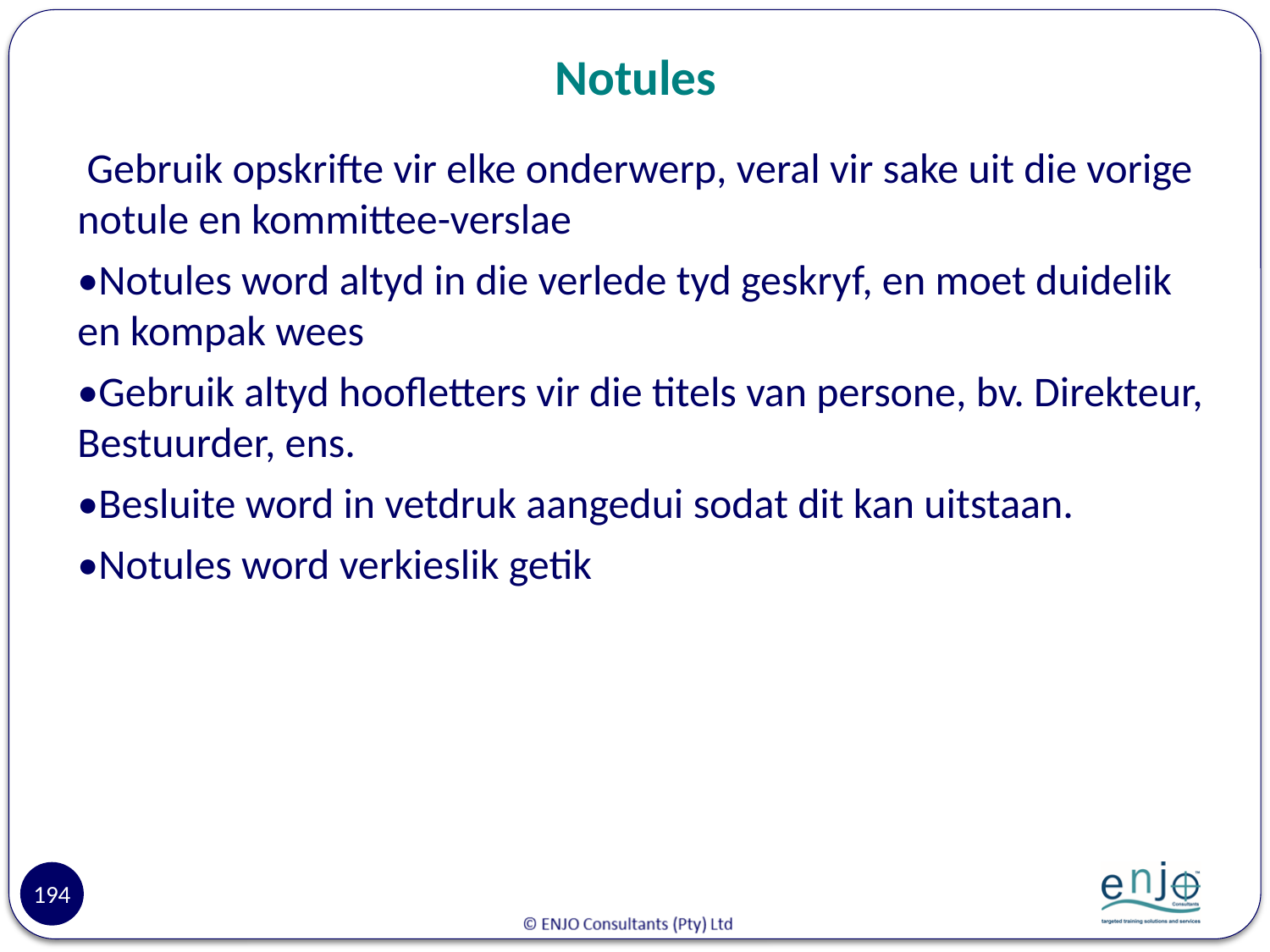

# Notules
 Gebruik opskrifte vir elke onderwerp, veral vir sake uit die vorige notule en kommittee-verslae
•Notules word altyd in die verlede tyd geskryf, en moet duidelik en kompak wees
•Gebruik altyd hoofletters vir die titels van persone, bv. Direkteur, Bestuurder, ens.
•Besluite word in vetdruk aangedui sodat dit kan uitstaan.
•Notules word verkieslik getik
194